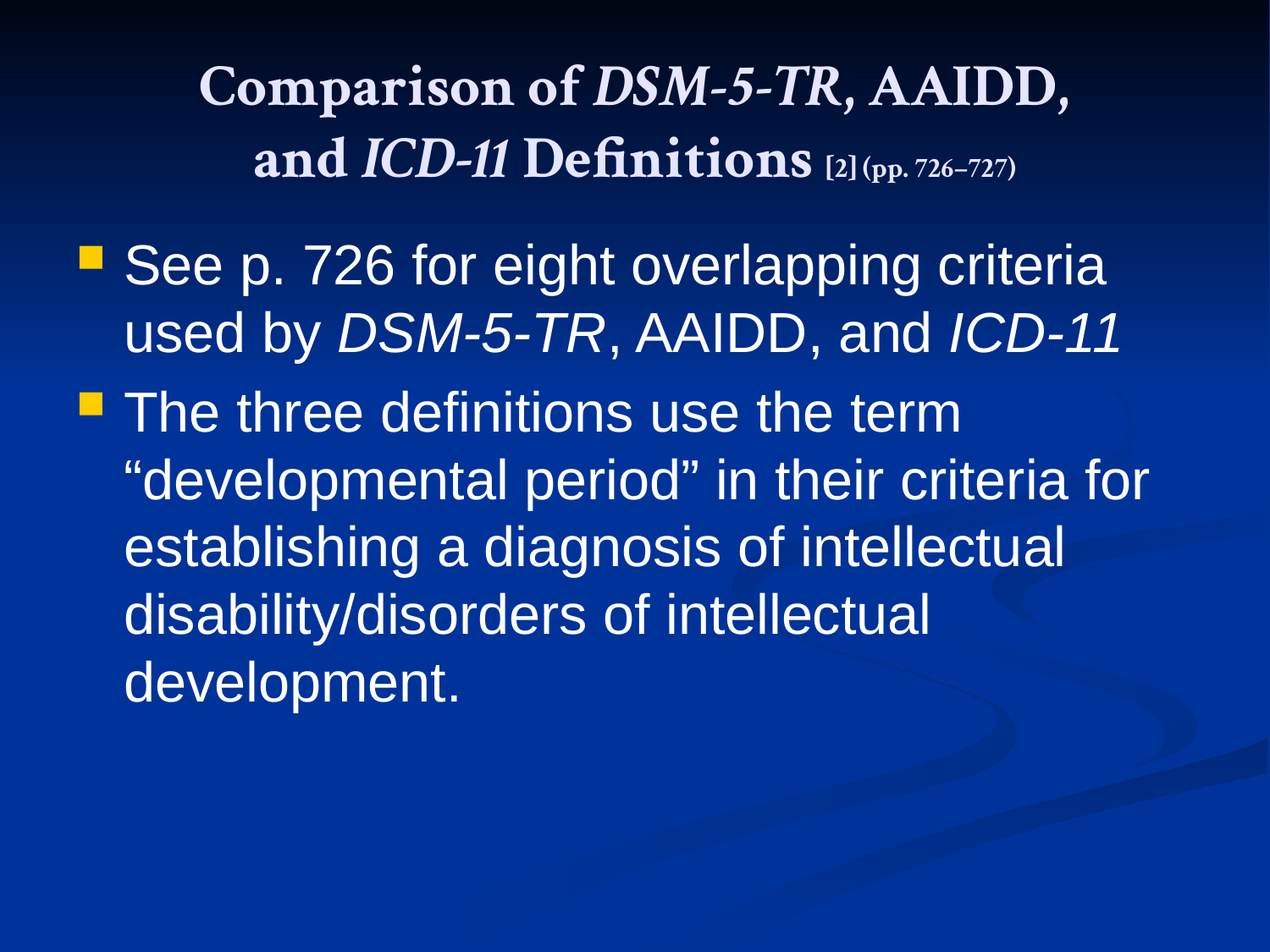

# Comparison of DSM-5-TR, AAIDD, and ICD-11 Definitions [2] (pp. 726–727)
See p. 726 for eight overlapping criteria used by DSM-5-TR, AAIDD, and ICD-11
The three definitions use the term “developmental period” in their criteria for establishing a diagnosis of intellectual disability/disorders of intellectual development.